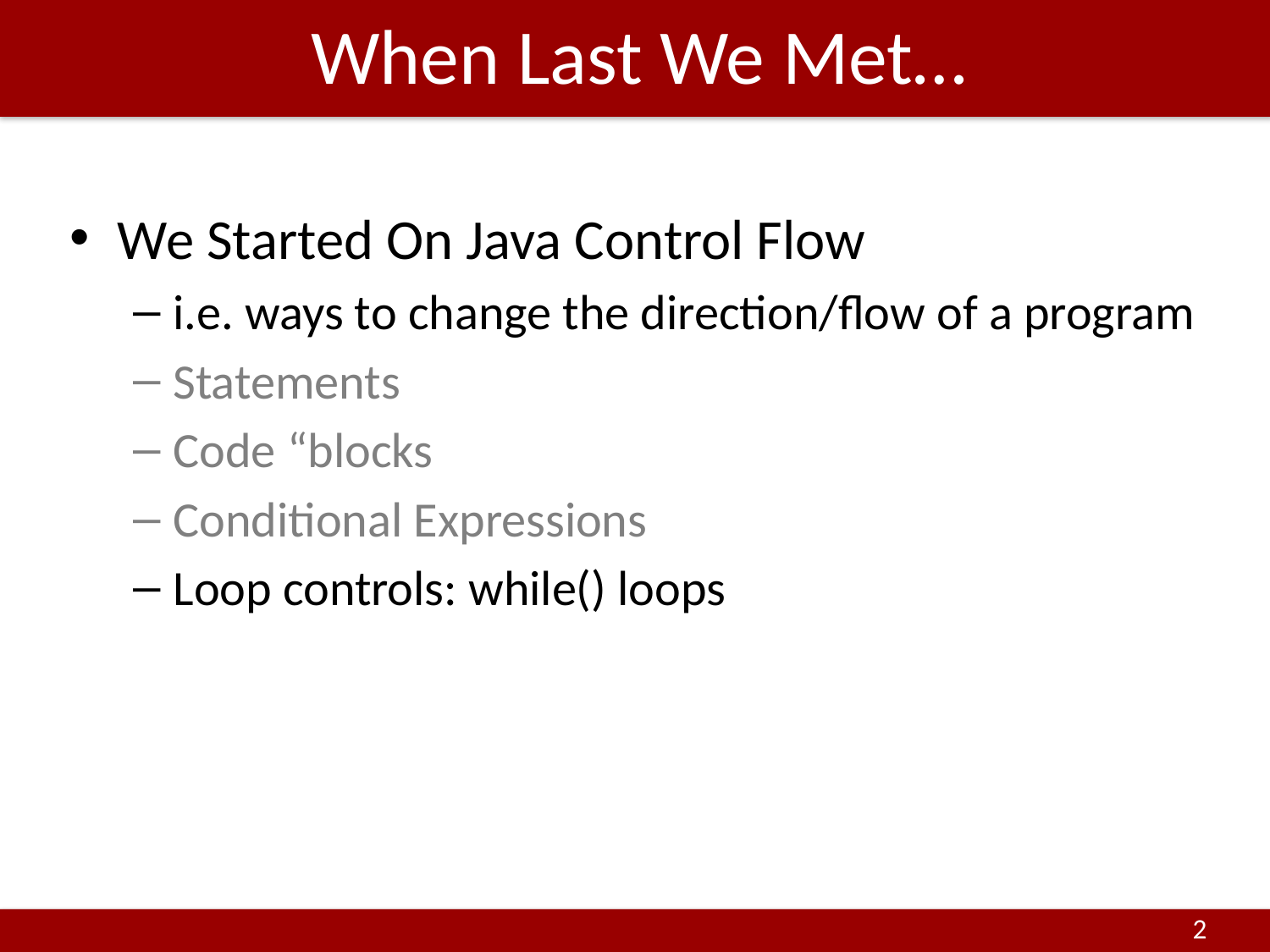

# When Last We Met…
We Started On Java Control Flow
i.e. ways to change the direction/flow of a program
Statements
Code “blocks
Conditional Expressions
Loop controls: while() loops